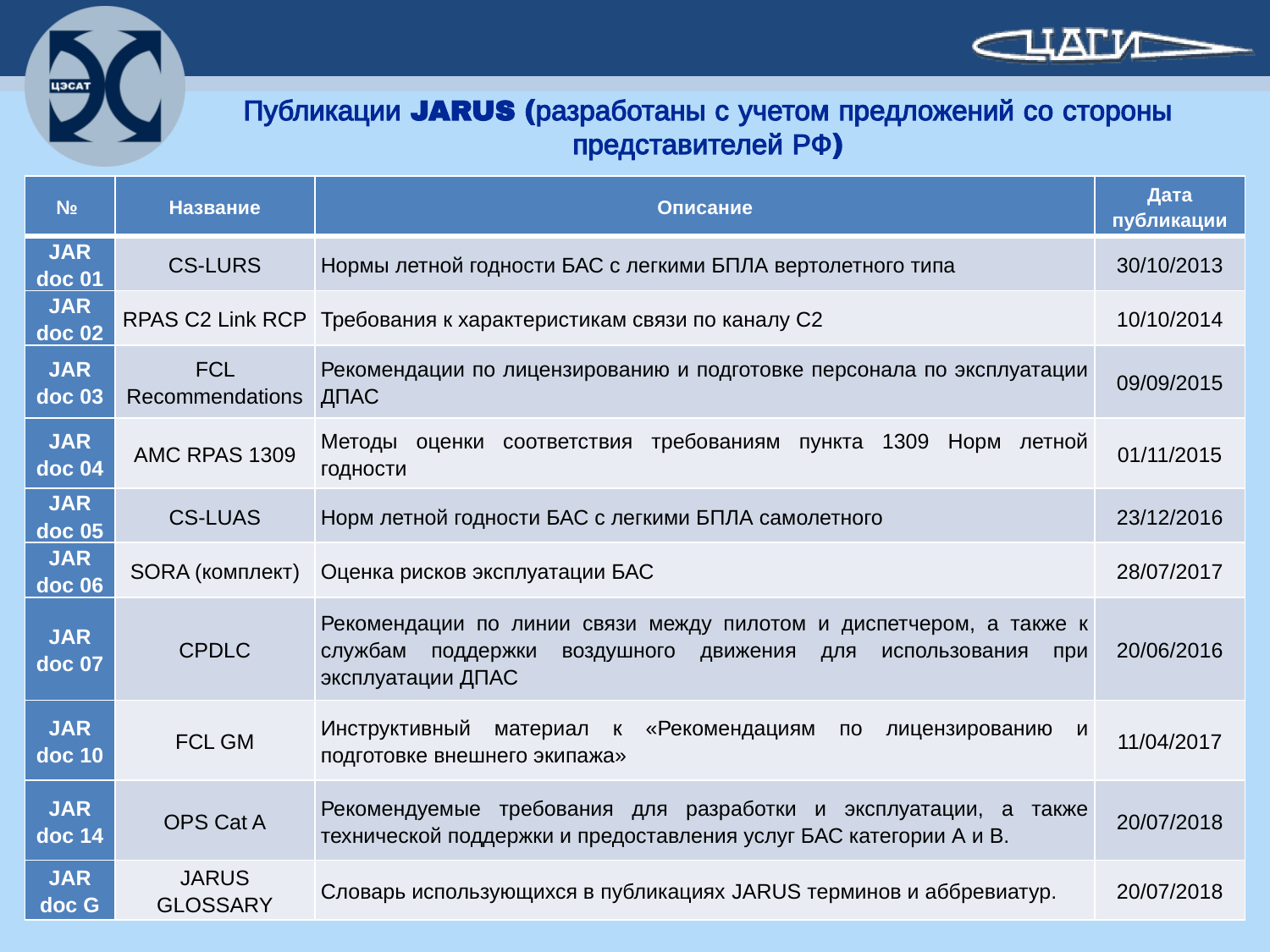

Публикации JARUS (разработаны с учетом предложений со стороны представителей РФ)
| № | Название | Описание | Дата публикации |
| --- | --- | --- | --- |
| JAR doc 01 | СS-LURS | Нормы летной годности БАС с легкими БПЛА вертолетного типа | 30/10/2013 |
| JAR doc 02 | RPAS C2 Link RCP | Требования к характеристикам связи по каналу С2 | 10/10/2014 |
| JAR doc 03 | FCL Recommendations | Рекомендации по лицензированию и подготовке персонала по эксплуатации ДПАС | 09/09/2015 |
| JAR doc 04 | AMC RPAS 1309 | Методы оценки соответствия требованиям пункта 1309 Норм летной годности | 01/11/2015 |
| JAR doc 05 | CS-LUAS | Норм летной годности БАС с легкими БПЛА самолетного | 23/12/2016 |
| JAR doc 06 | SORA (комплект) | Оценка рисков эксплуатации БАС | 28/07/2017 |
| JAR doc 07 | CPDLC | Рекомендации по линии связи между пилотом и диспетчером, а также к службам поддержки воздушного движения для использования при эксплуатации ДПАС | 20/06/2016 |
| JAR doc 10 | FCL GM | Инструктивный материал к «Рекомендациям по лицензированию и подготовке внешнего экипажа» | 11/04/2017 |
| JAR doc 14 | OPS Cat A | Рекомендуемые требования для разработки и эксплуатации, а также технической поддержки и предоставления услуг БАС категории А и В. | 20/07/2018 |
| JAR doc G | JARUS GLOSSARY | Словарь использующихся в публикациях JARUS терминов и аббревиатур. | 20/07/2018 |